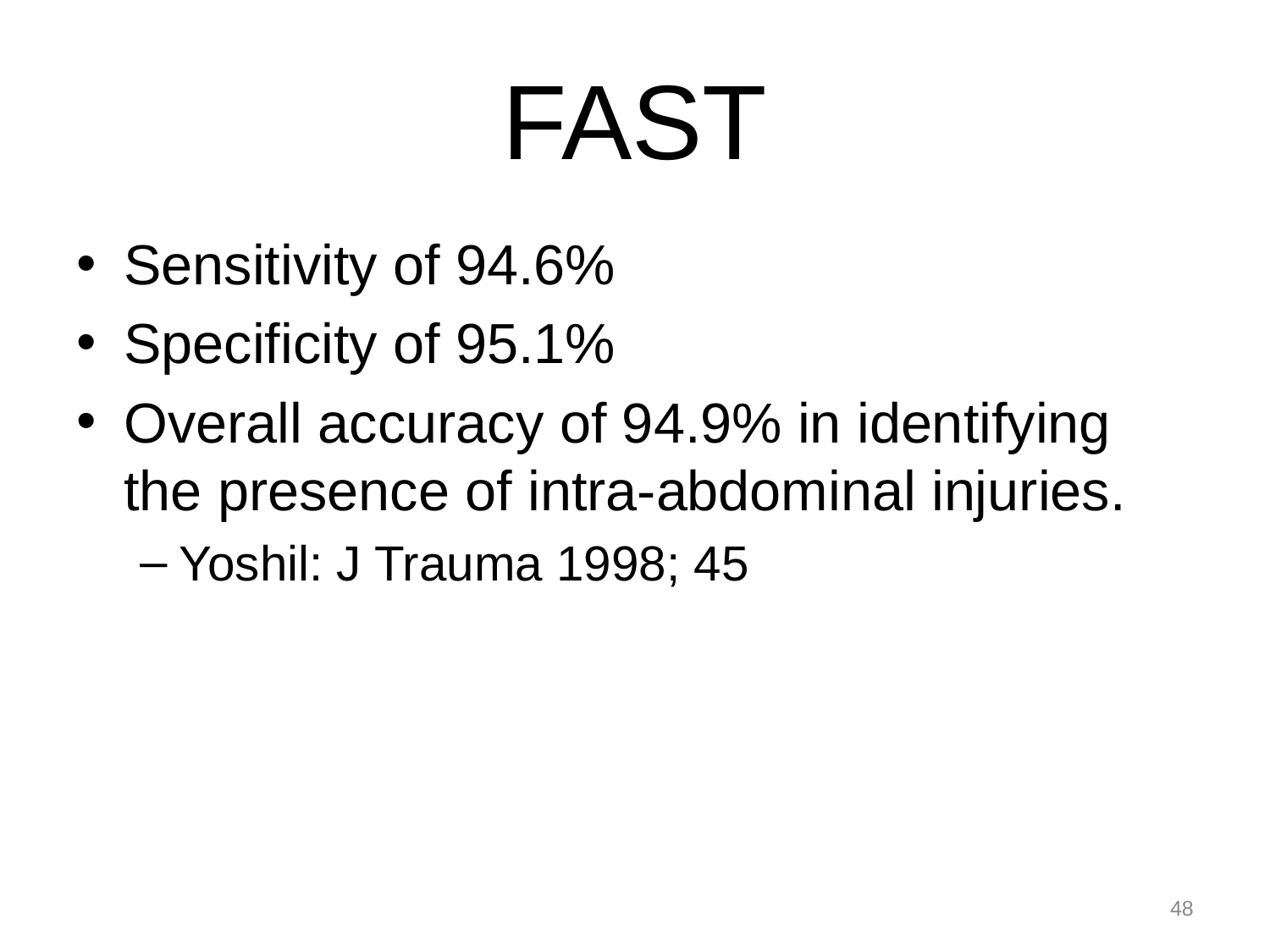

# FAST
Sensitivity of 94.6%
Specificity of 95.1%
Overall accuracy of 94.9% in identifying the presence of intra-abdominal injuries.
Yoshil: J Trauma 1998; 45
48